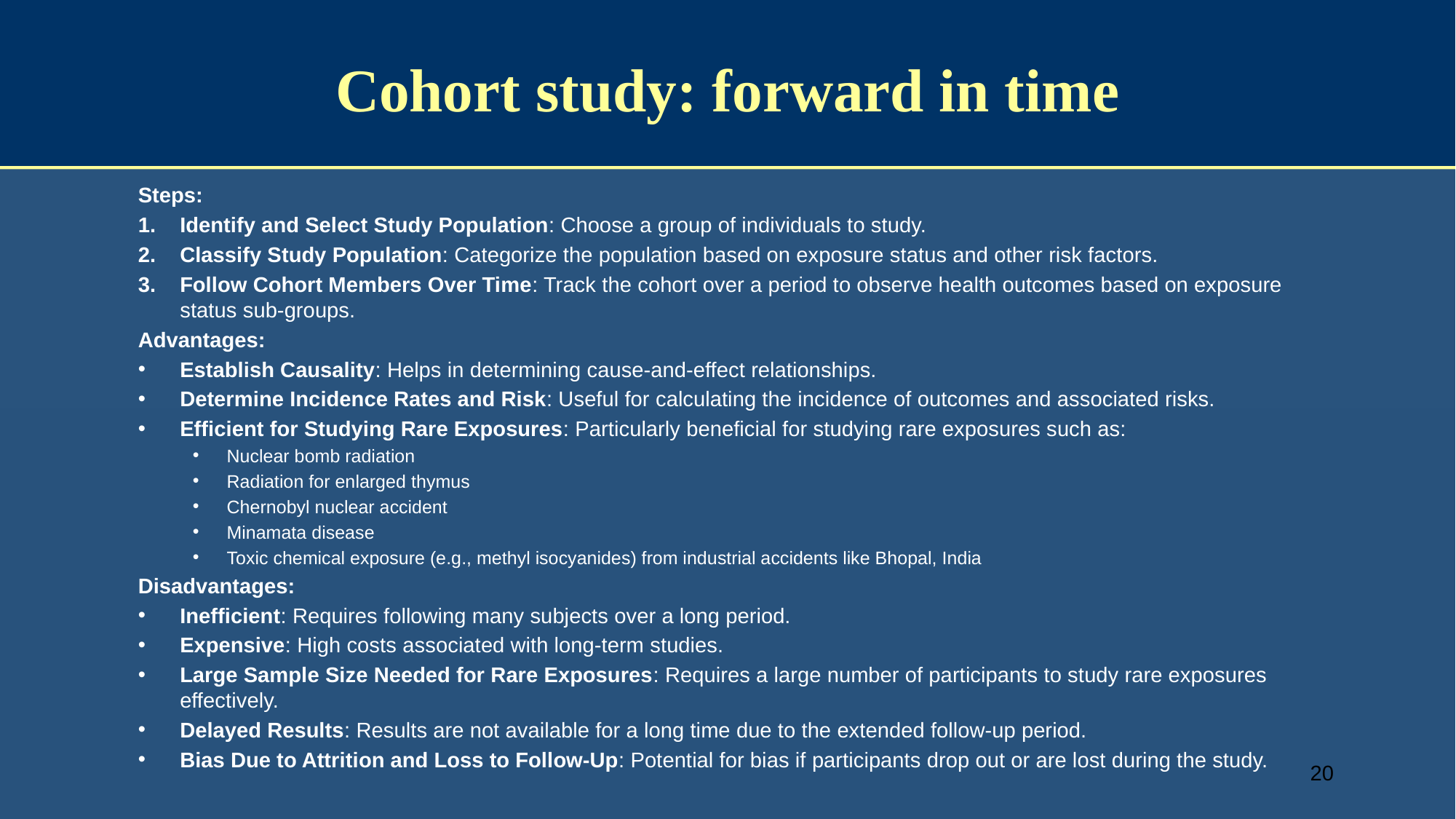

# Cohort study: forward in time
Steps:
Identify and Select Study Population: Choose a group of individuals to study.
Classify Study Population: Categorize the population based on exposure status and other risk factors.
Follow Cohort Members Over Time: Track the cohort over a period to observe health outcomes based on exposure status sub-groups.
Advantages:
Establish Causality: Helps in determining cause-and-effect relationships.
Determine Incidence Rates and Risk: Useful for calculating the incidence of outcomes and associated risks.
Efficient for Studying Rare Exposures: Particularly beneficial for studying rare exposures such as:
Nuclear bomb radiation
Radiation for enlarged thymus
Chernobyl nuclear accident
Minamata disease
Toxic chemical exposure (e.g., methyl isocyanides) from industrial accidents like Bhopal, India
Disadvantages:
Inefficient: Requires following many subjects over a long period.
Expensive: High costs associated with long-term studies.
Large Sample Size Needed for Rare Exposures: Requires a large number of participants to study rare exposures effectively.
Delayed Results: Results are not available for a long time due to the extended follow-up period.
Bias Due to Attrition and Loss to Follow-Up: Potential for bias if participants drop out or are lost during the study.

20